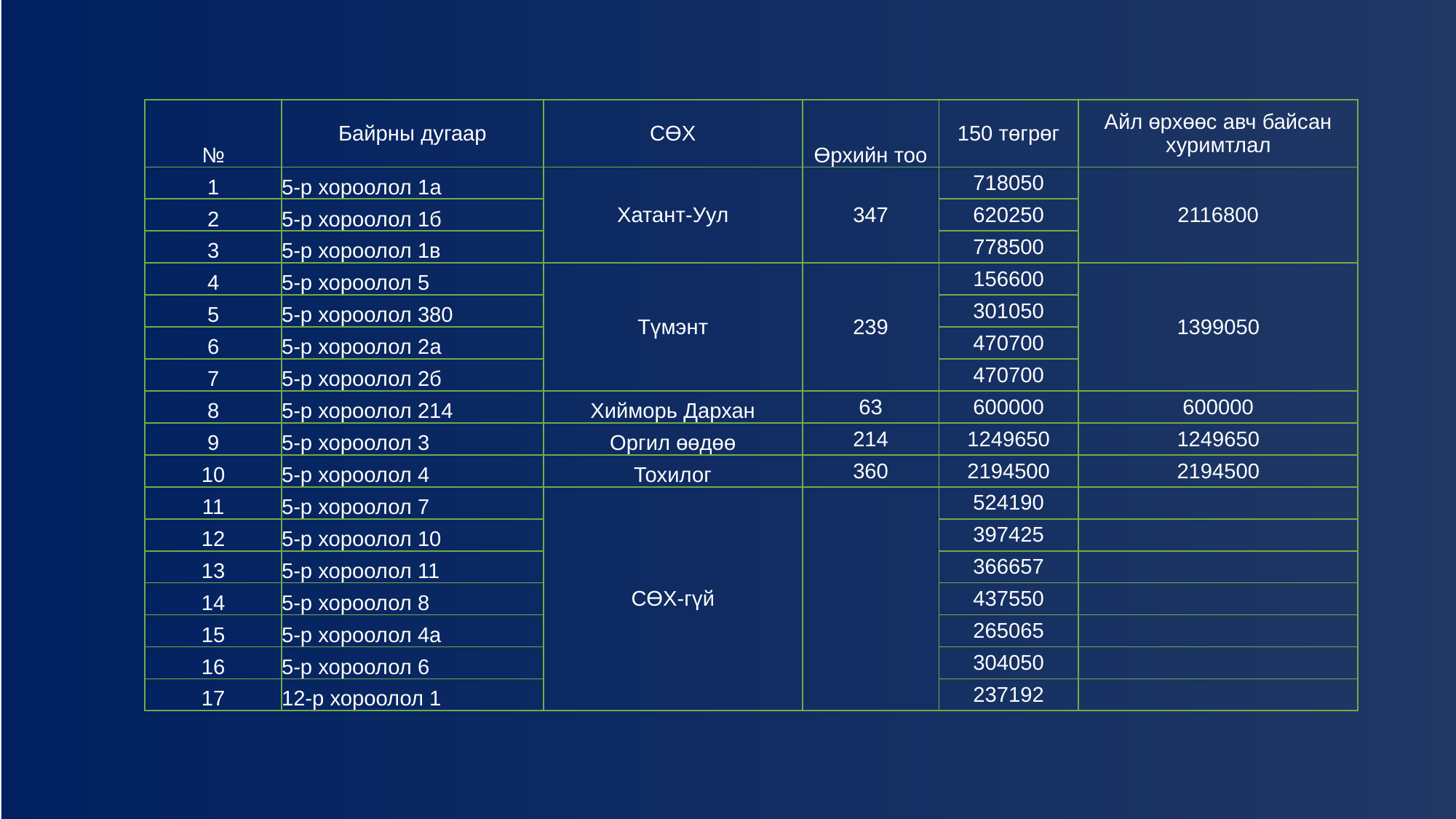

| № | Байрны дугаар | СӨХ | Өрхийн тоо | 150 төгрөг | Айл өрхөөс авч байсан хуримтлал |
| --- | --- | --- | --- | --- | --- |
| 1 | 5-р хороолол 1a | Хатант-Уул | 347 | 718050 | 2116800 |
| 2 | 5-р хороолол 1б |  |  | 620250 |  |
| 3 | 5-р хороолол 1в |  |  | 778500 |  |
| 4 | 5-р хороолол 5 | Түмэнт | 239 | 156600 | 1399050 |
| 5 | 5-р хороолол 380 |  |  | 301050 |  |
| 6 | 5-р хороолол 2a |  |  | 470700 |  |
| 7 | 5-р хороолол 2б |  |  | 470700 |  |
| 8 | 5-р хороолол 214 | Хийморь Дархан | 63 | 600000 | 600000 |
| 9 | 5-р хороолол 3 | Оргил өөдөө | 214 | 1249650 | 1249650 |
| 10 | 5-р хороолол 4 | Тохилог | 360 | 2194500 | 2194500 |
| 11 | 5-р хороолол 7 | СӨХ-гүй |  | 524190 |  |
| 12 | 5-р хороолол 10 |  |  | 397425 |  |
| 13 | 5-р хороолол 11 |  |  | 366657 |  |
| 14 | 5-р хороолол 8 |  |  | 437550 |  |
| 15 | 5-р хороолол 4а |  |  | 265065 |  |
| 16 | 5-р хороолол 6 |  |  | 304050 |  |
| 17 | 12-р хороолол 1 |  |  | 237192 |  |